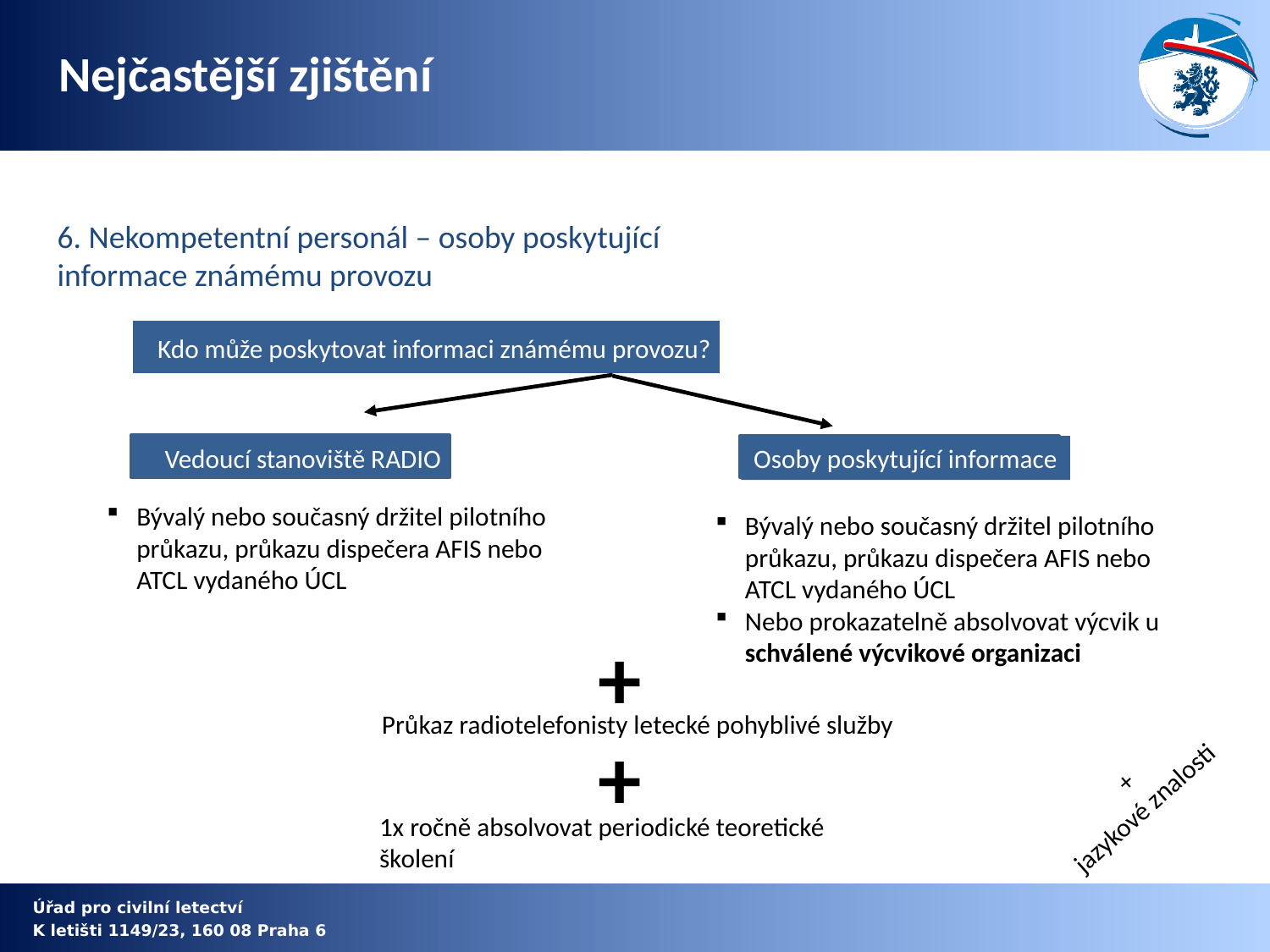

Nejčastější zjištění
6. Nekompetentní personál – osoby poskytující informace známému provozu

Kdo může poskytovat informaci známému provozu?

Vedoucí stanoviště RADIO

Osoby poskytující informace
Bývalý nebo současný držitel pilotního průkazu, průkazu dispečera AFIS nebo ATCL vydaného ÚCL
Bývalý nebo současný držitel pilotního průkazu, průkazu dispečera AFIS nebo ATCL vydaného ÚCL
Nebo prokazatelně absolvovat výcvik u schválené výcvikové organizaci
+
Průkaz radiotelefonisty letecké pohyblivé služby

+
+
jazykové znalosti
1x ročně absolvovat periodické teoretické školení